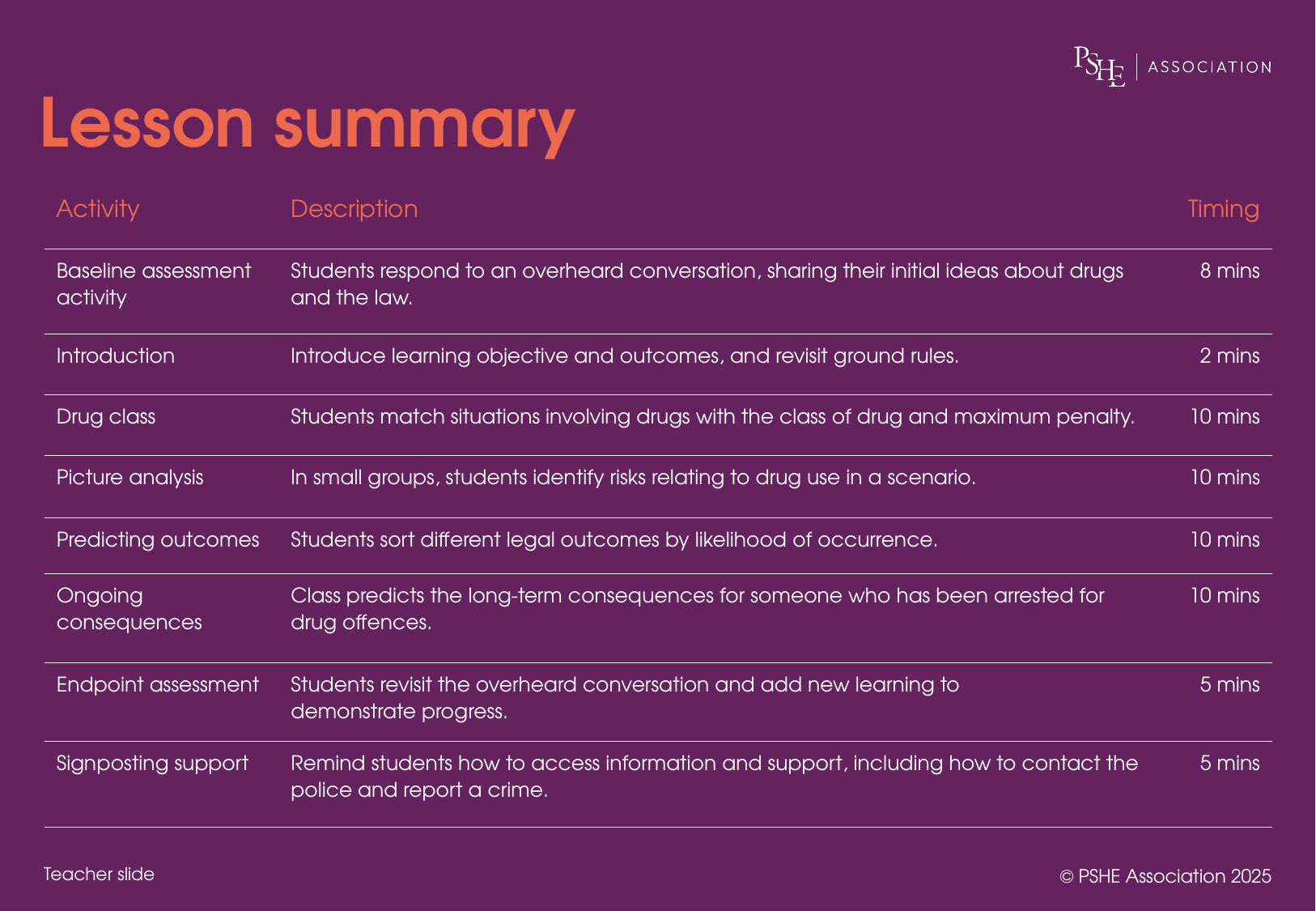

# Lesson summary
| Activity | Description | Timing |
| --- | --- | --- |
| Baseline assessment activity | Students respond to an overheard conversation, sharing their initial ideas about drugs and the law. | 8 mins |
| Introduction | Introduce learning objective and outcomes, and revisit ground rules. | 2 mins |
| Drug class | Students match situations involving drugs with the class of drug and maximum penalty. | 10 mins |
| Picture analysis | In small groups, students identify risks relating to drug use in a scenario. | 10 mins |
| Predicting outcomes | Students sort different legal outcomes by likelihood of occurrence. | 10 mins |
| Ongoing consequences | Class predicts the long-term consequences for someone who has been arrested for drug offences. | 10 mins |
| Endpoint assessment | Students revisit the overheard conversation and add new learning to demonstrate progress. | 5 mins |
| Signposting support | Remind students how to access information and support, including how to contact the police and report a crime. | 5 mins |
© PSHE Association 2025